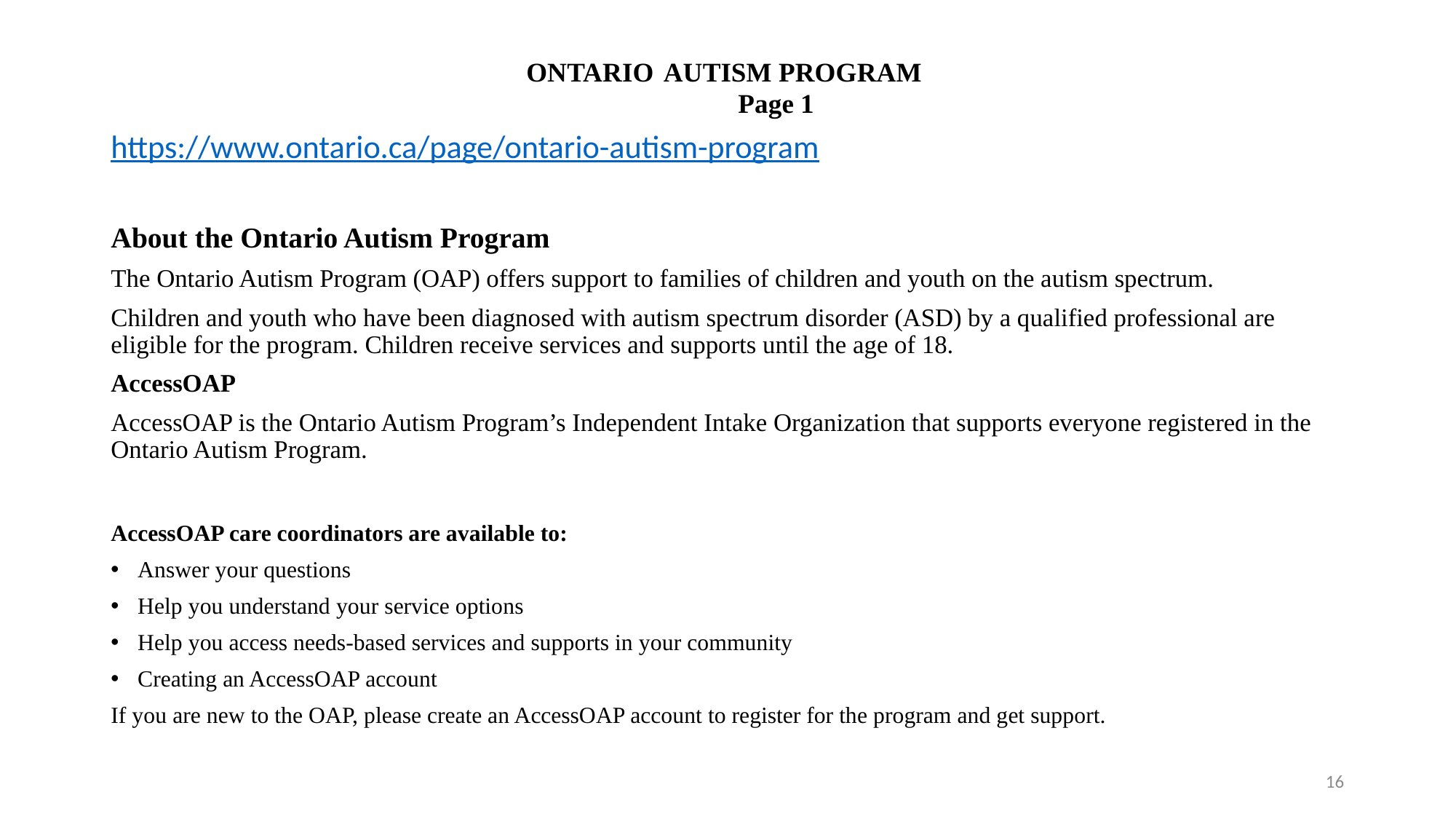

# ONTARIO AUTISM PROGRAM Page 1
https://www.ontario.ca/page/ontario-autism-program

About the Ontario Autism Program
The Ontario Autism Program (OAP) offers support to families of children and youth on the autism spectrum.
Children and youth who have been diagnosed with autism spectrum disorder (ASD) by a qualified professional are eligible for the program. Children receive services and supports until the age of 18.
AccessOAP
AccessOAP is the Ontario Autism Program’s Independent Intake Organization that supports everyone registered in the Ontario Autism Program.

AccessOAP care coordinators are available to:
Answer your questions
Help you understand your service options
Help you access needs-based services and supports in your community
Creating an AccessOAP account
If you are new to the OAP, please create an AccessOAP account to register for the program and get support.

16